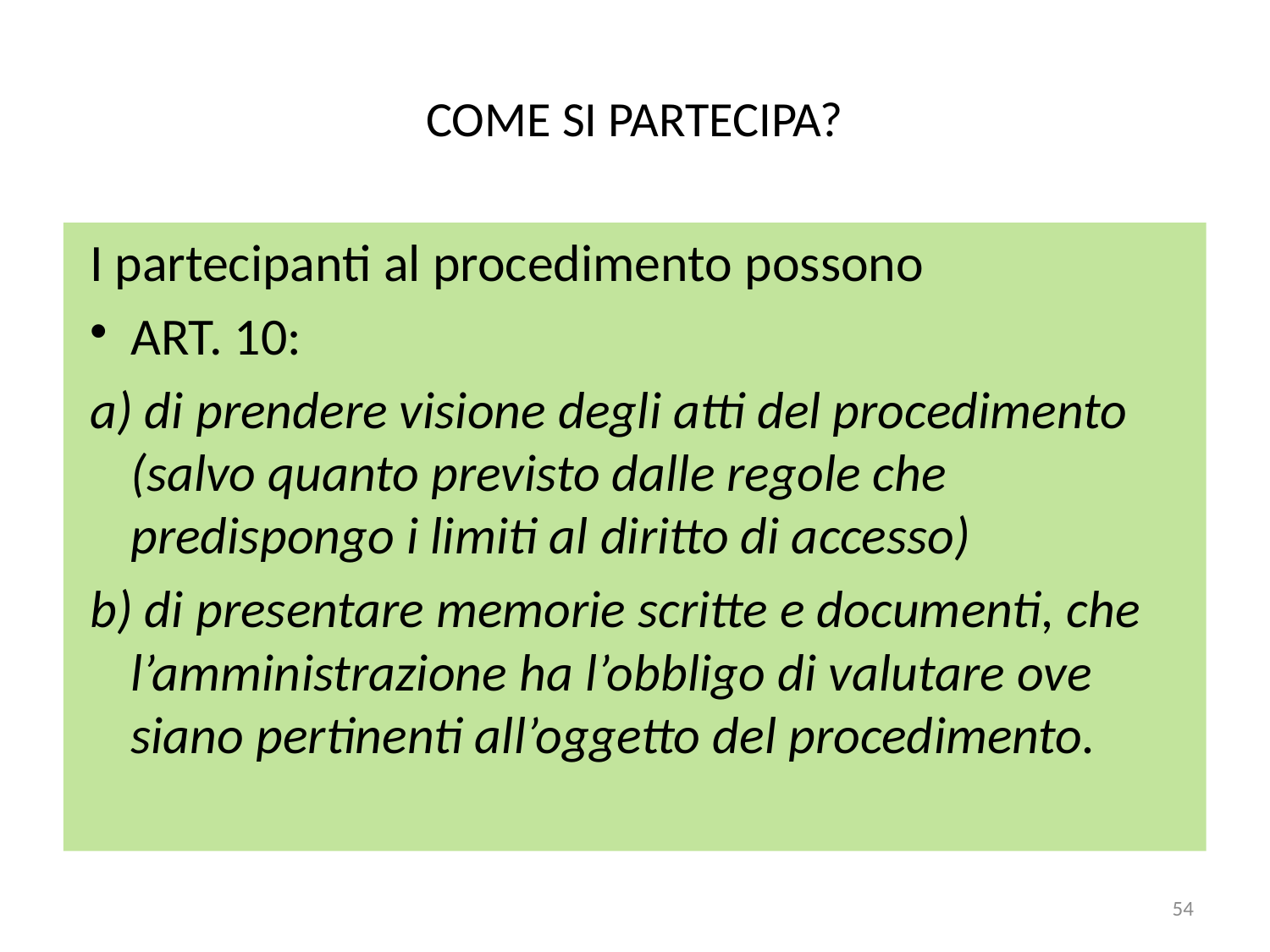

# COME SI PARTECIPA?
I partecipanti al procedimento possono
ART. 10:
a) di prendere visione degli atti del procedimento (salvo quanto previsto dalle regole che predispongo i limiti al diritto di accesso)
b) di presentare memorie scritte e documenti, che l’amministrazione ha l’obbligo di valutare ove siano pertinenti all’oggetto del procedimento.
54